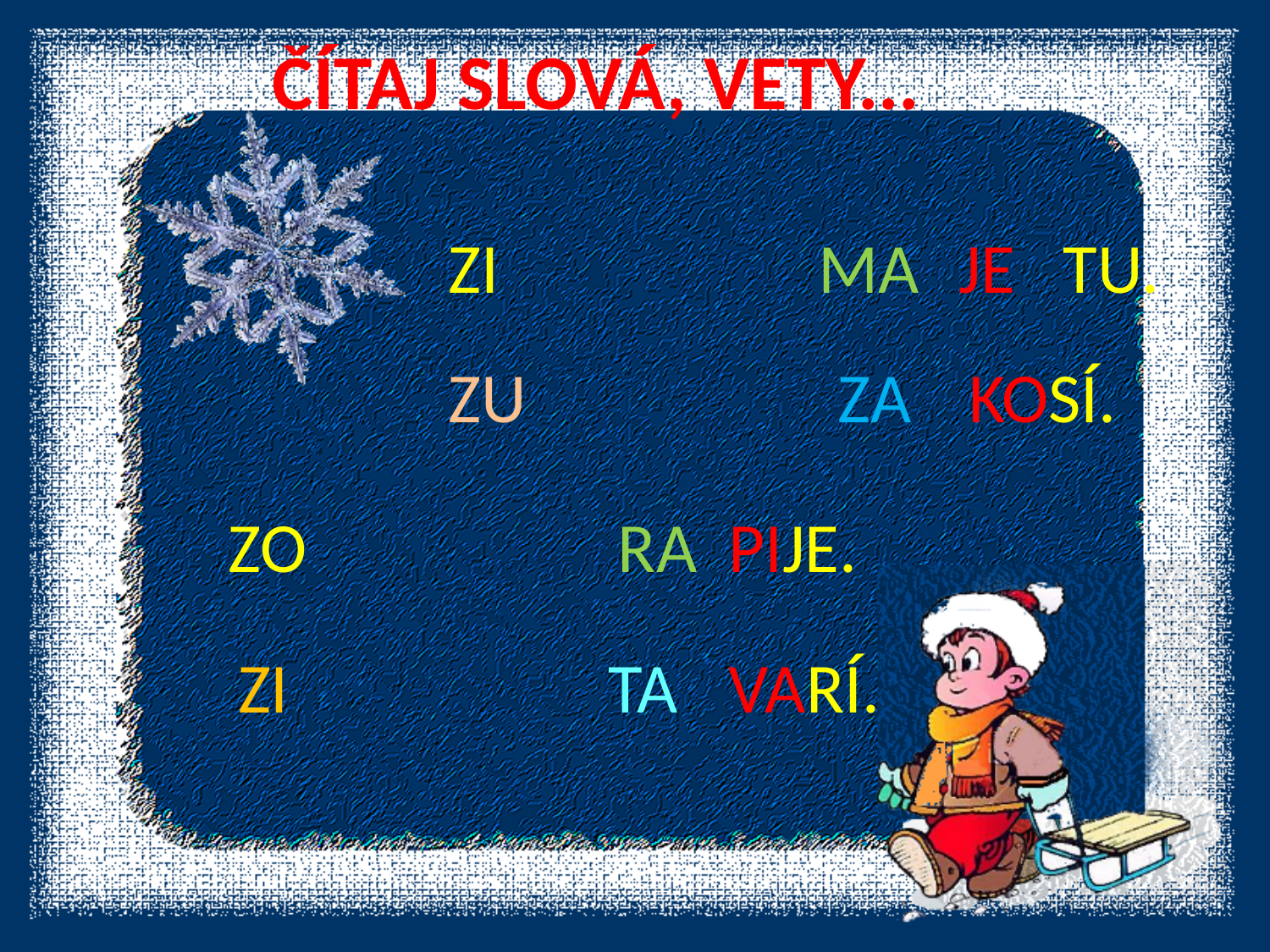

ČÍTAJ SLOVÁ, VETY...
ZI
MA
JE   TU.
ZU
ZA
KOSÍ.
ZO
RA
PIJE.
ZI
TA
VARÍ.